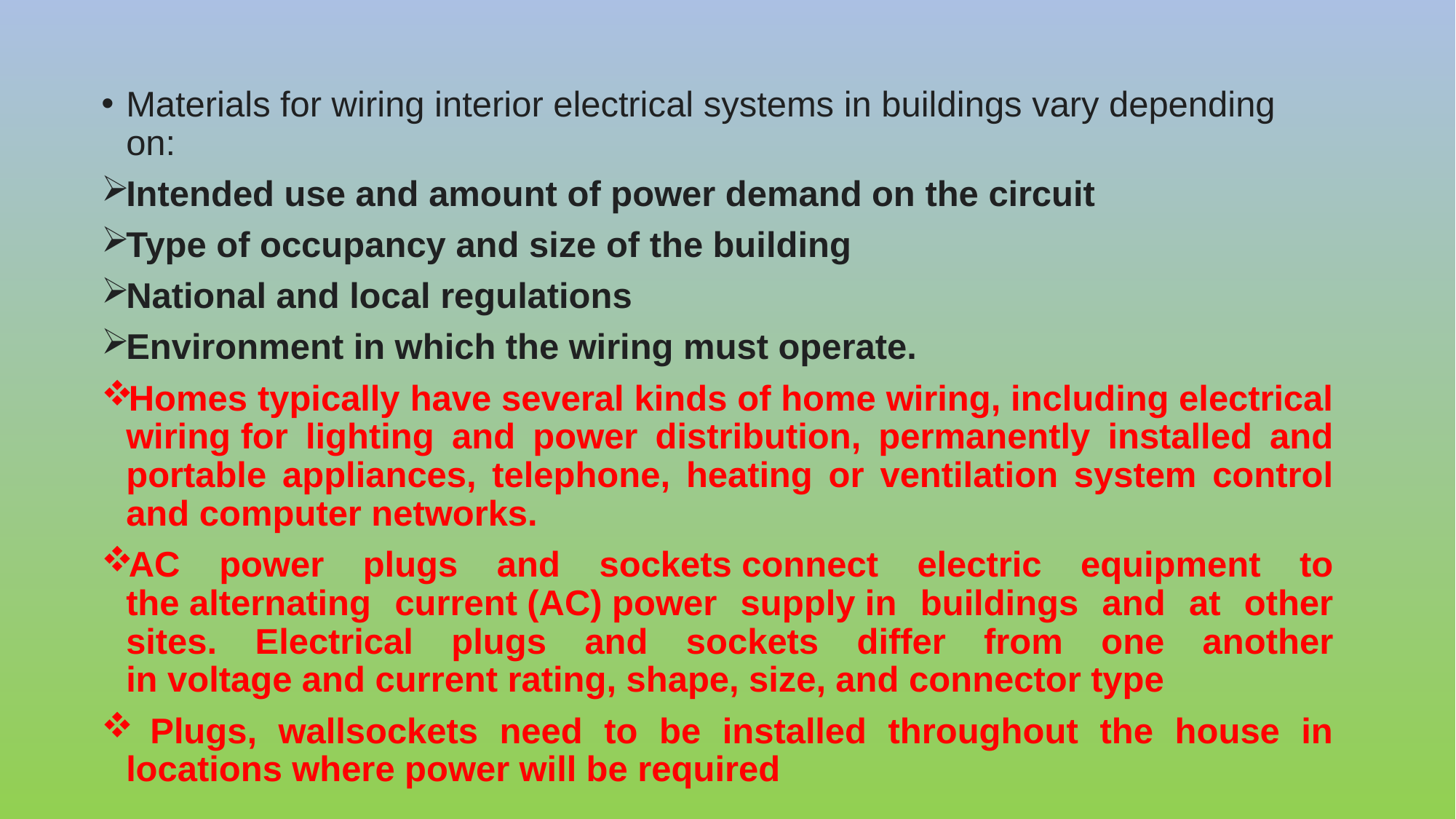

#
Materials for wiring interior electrical systems in buildings vary depending on:
Intended use and amount of power demand on the circuit
Type of occupancy and size of the building
National and local regulations
Environment in which the wiring must operate.
Homes typically have several kinds of home wiring, including electrical wiring for lighting and power distribution, permanently installed and portable appliances, telephone, heating or ventilation system control and computer networks.
AC power plugs and sockets connect electric equipment to the alternating current (AC) power supply in buildings and at other sites. Electrical plugs and sockets differ from one another in voltage and current rating, shape, size, and connector type
 Plugs, wallsockets need to be installed throughout the house in locations where power will be required